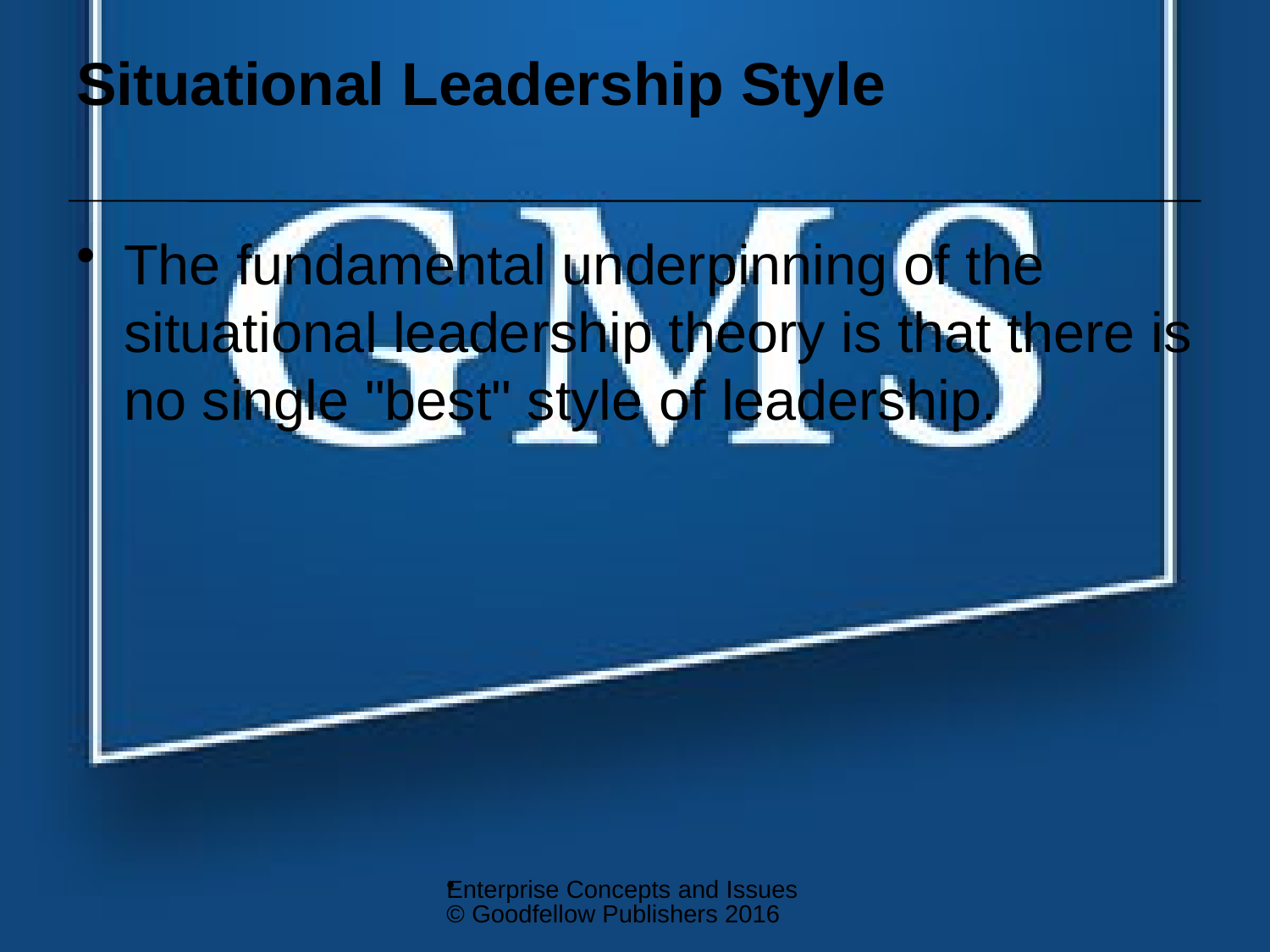

# Situational Leadership Style
The fundamental underpinning of the situational leadership theory is that there is no single "best" style of leadership.
Enterprise Concepts and Issues  © Goodfellow Publishers 2016